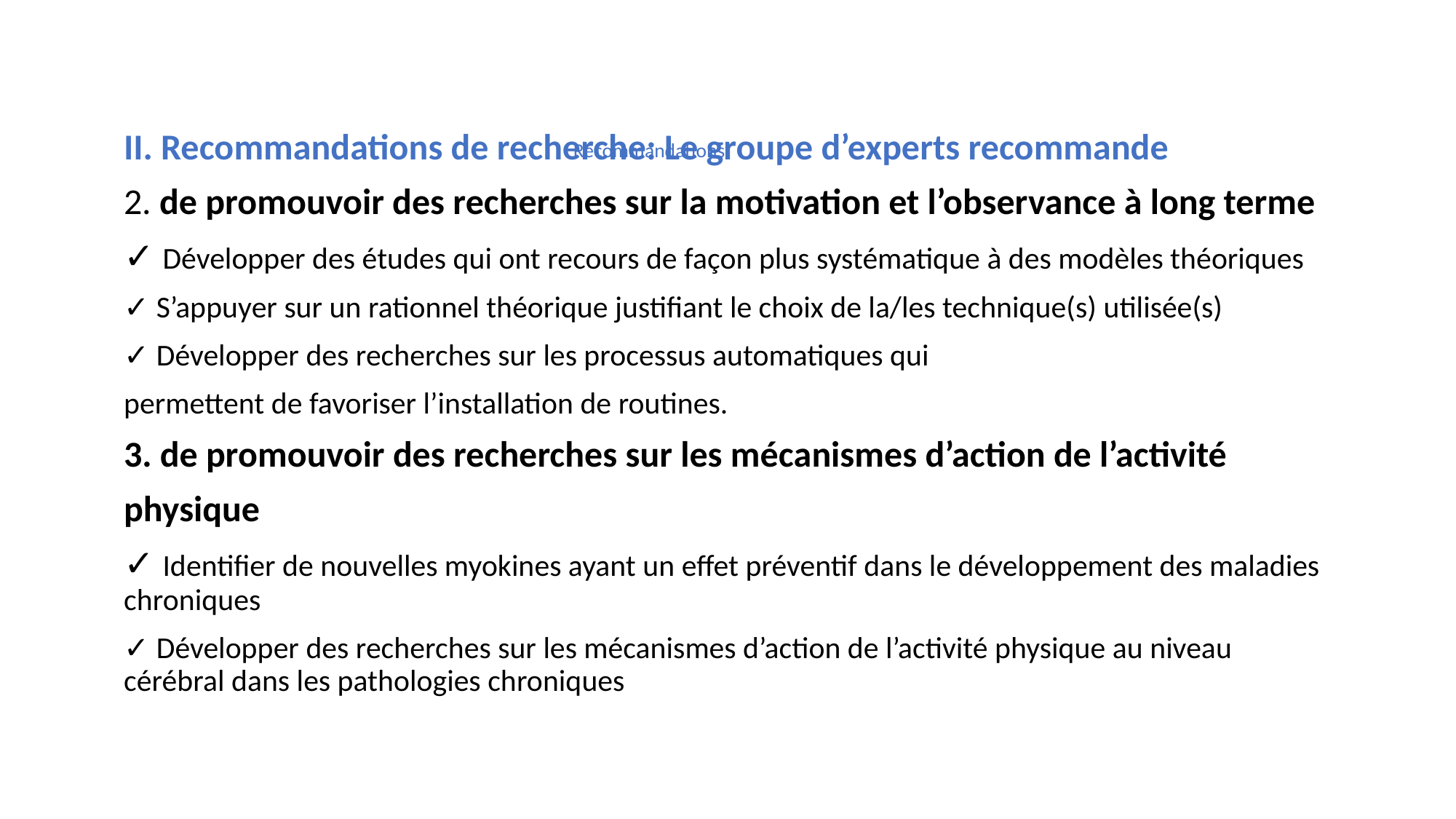

II. Recommandations de recherche: Le groupe d’experts recommande
2. de promouvoir des recherches sur la motivation et l’observance à long terme
✓ Développer des études qui ont recours de façon plus systématique à des modèles théoriques
✓ S’appuyer sur un rationnel théorique justifiant le choix de la/les technique(s) utilisée(s)
✓ Développer des recherches sur les processus automatiques qui
permettent de favoriser l’installation de routines.
3. de promouvoir des recherches sur les mécanismes d’action de l’activité
physique
✓ Identifier de nouvelles myokines ayant un effet préventif dans le développement des maladies chroniques
✓ Développer des recherches sur les mécanismes d’action de l’activité physique au niveau cérébral dans les pathologies chroniques

# Recommandations